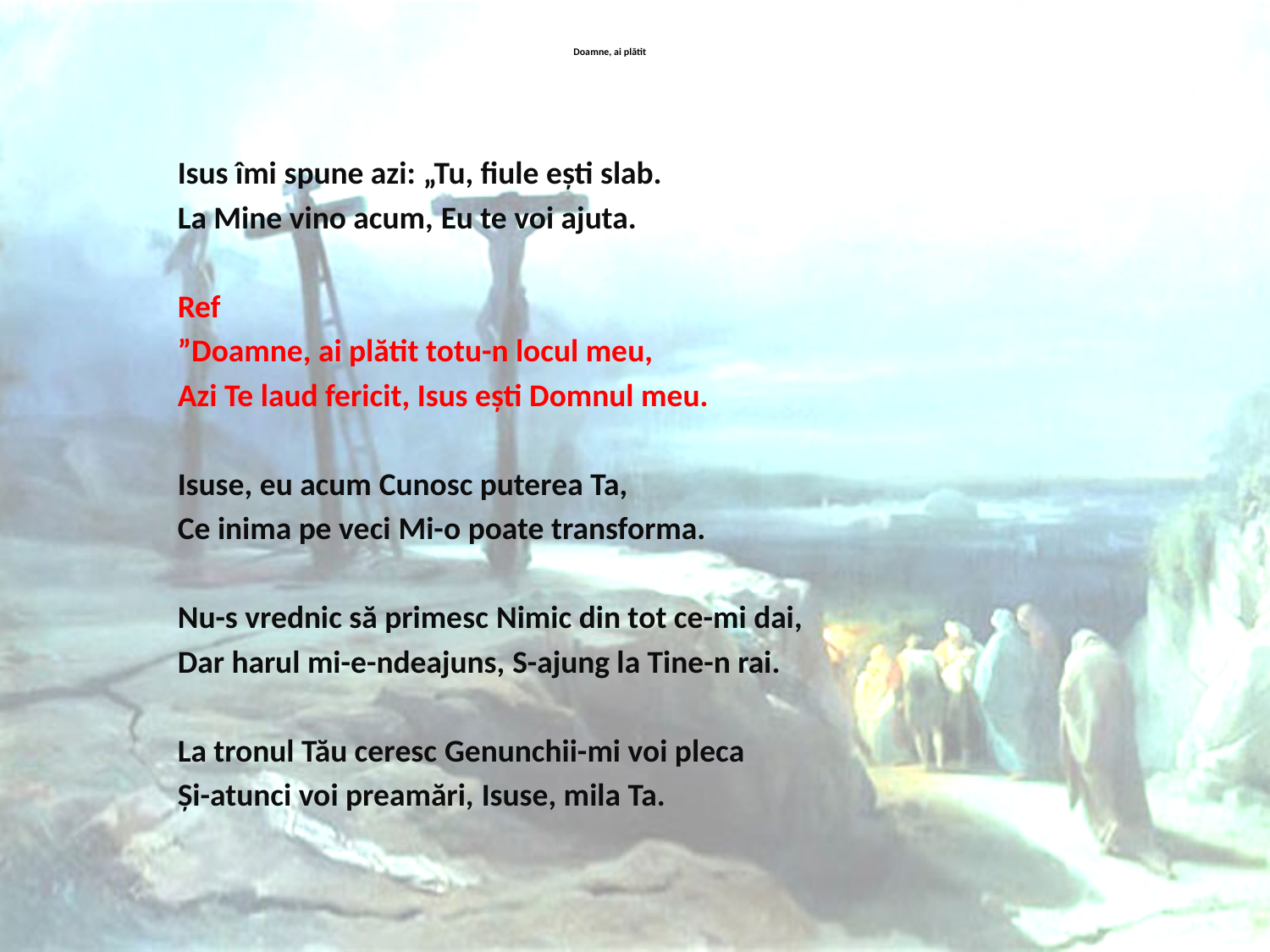

# Doamne, ai plătit
Isus îmi spune azi: „Tu, fiule ești slab.
La Mine vino acum, Eu te voi ajuta.

Ref
”Doamne, ai plătit totu-n locul meu,
Azi Te laud fericit, Isus ești Domnul meu.

Isuse, eu acum Cunosc puterea Ta,
Ce inima pe veci Mi-o poate transforma.

Nu-s vrednic să primesc Nimic din tot ce-mi dai,
Dar harul mi-e-ndeajuns, S-ajung la Tine-n rai.

La tronul Tău ceresc Genunchii-mi voi pleca
Și-atunci voi preamări, Isuse, mila Ta.